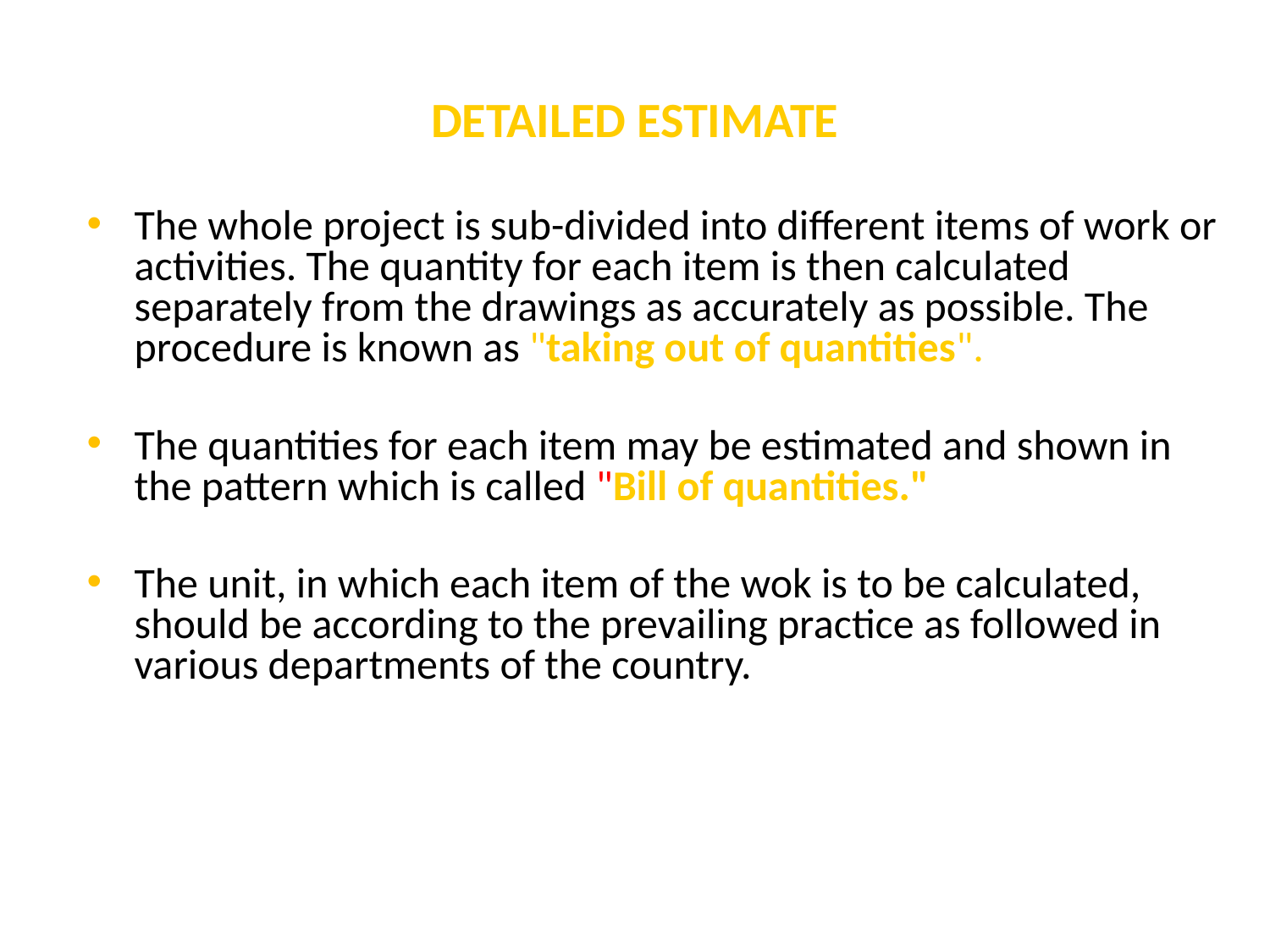

# DETAILED ESTIMATE
The whole project is sub-divided into different items of work or activities. The quantity for each item is then calculated separately from the drawings as accurately as possible. The procedure is known as "taking out of quantities".

The quantities for each item may be estimated and shown in the pattern which is called "Bill of quantities."

The unit, in which each item of the wok is to be calculated, should be according to the prevailing practice as followed in various departments of the country.